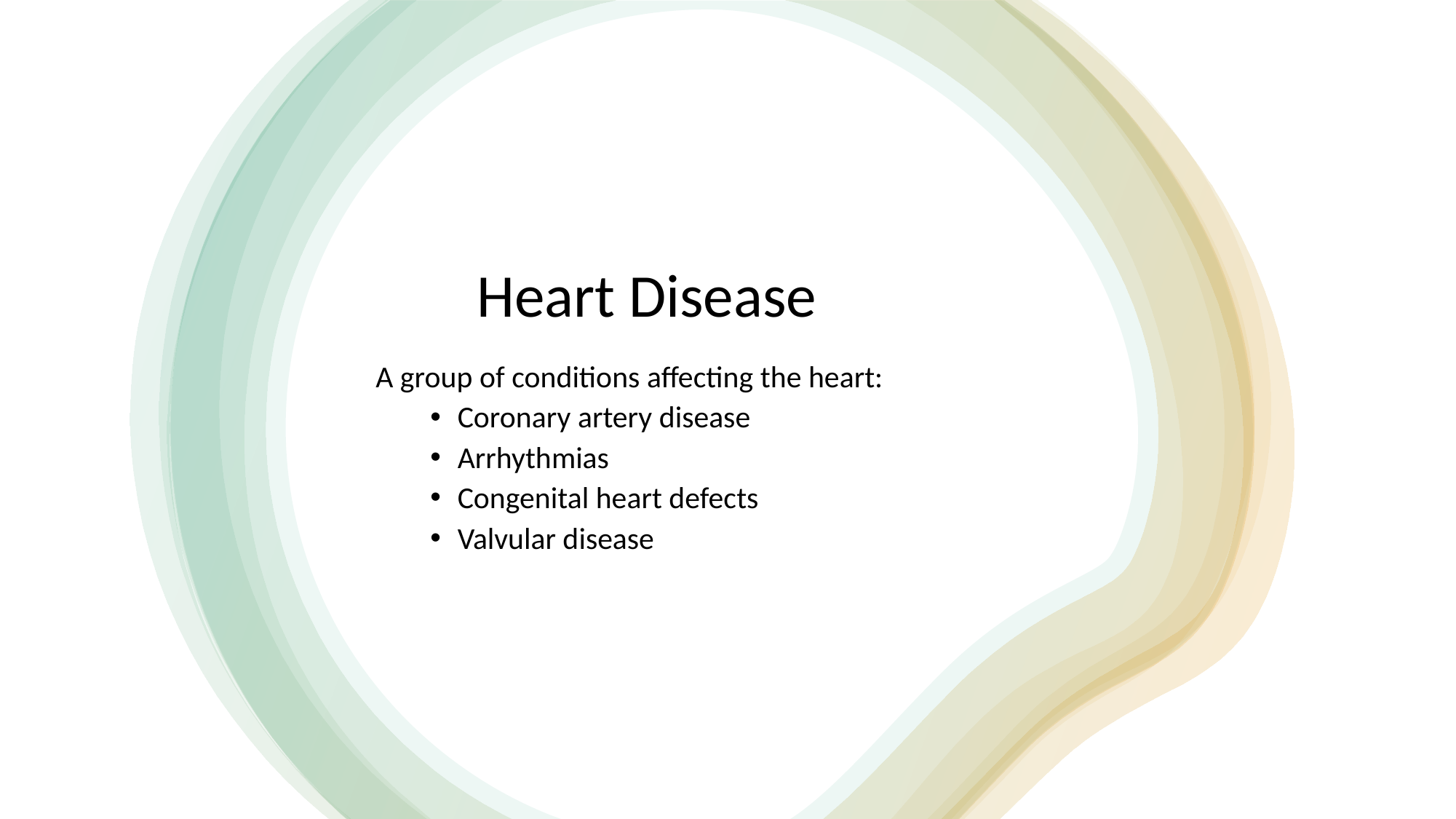

# Heart Disease
A group of conditions affecting the heart:
Coronary artery disease
Arrhythmias
Congenital heart defects
Valvular disease